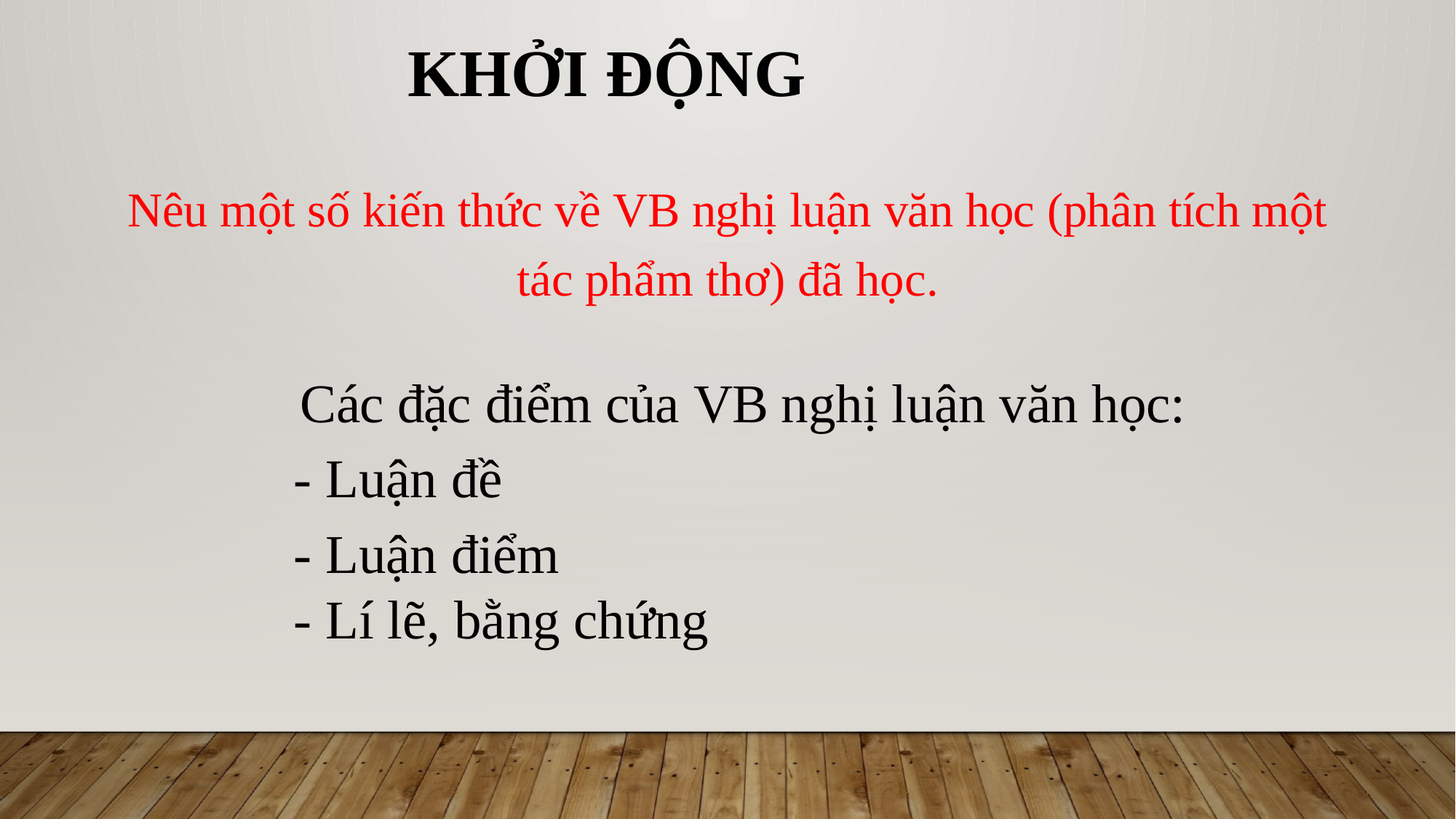

# KHỞI ĐỘNG
Nêu một số kiến thức về VB nghị luận văn học (phân tích một tác phẩm thơ) đã học.
Các đặc điểm của VB nghị luận văn học:
- Luận đề
- Luận điểm
- Lí lẽ, bằng chứng